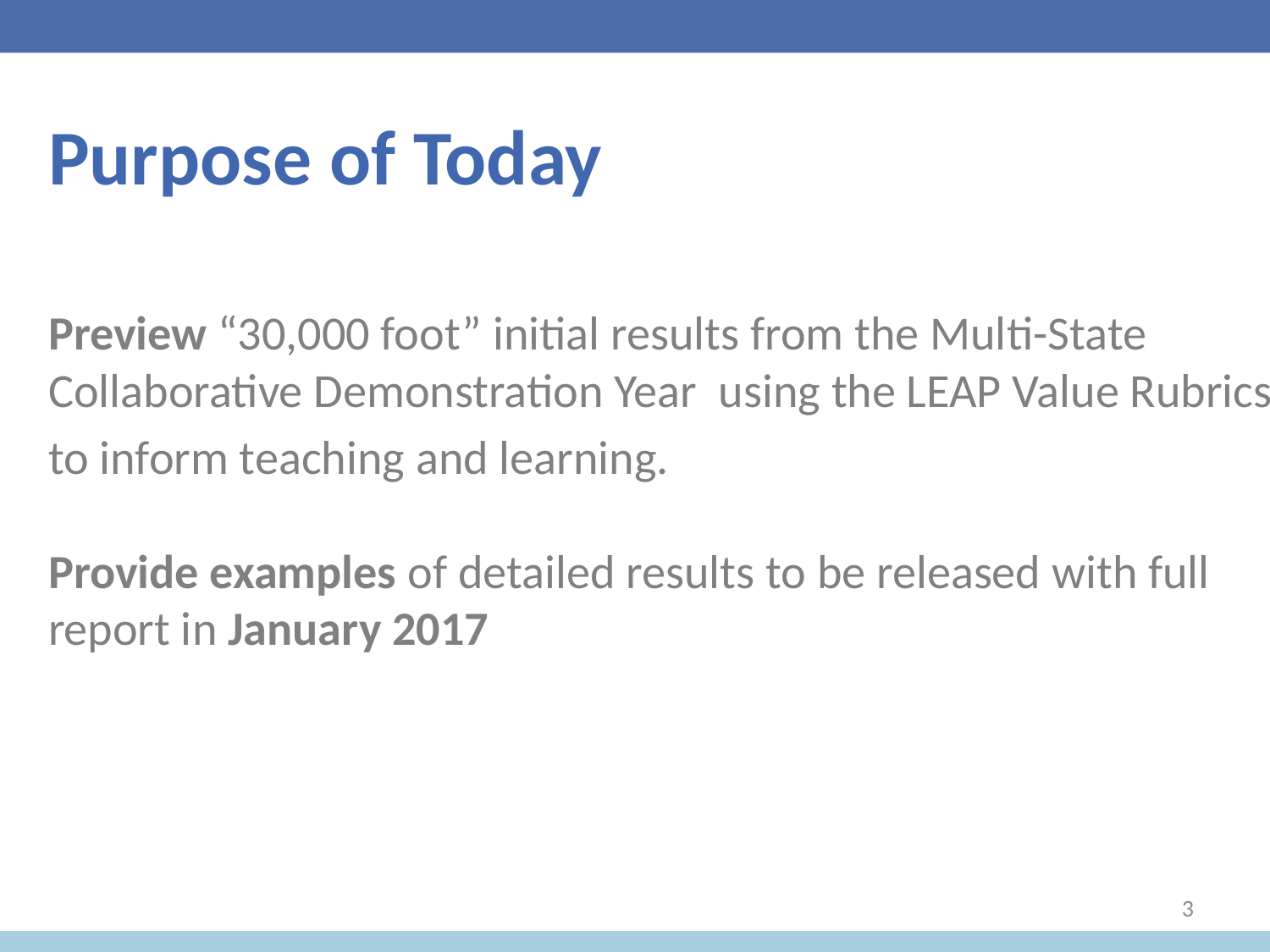

# Purpose of Today

Preview “30,000 foot” initial results from the Multi-State Collaborative Demonstration Year  using the LEAP Value Rubrics
to inform teaching and learning.

Provide examples of detailed results to be released with full report in January 2017

3